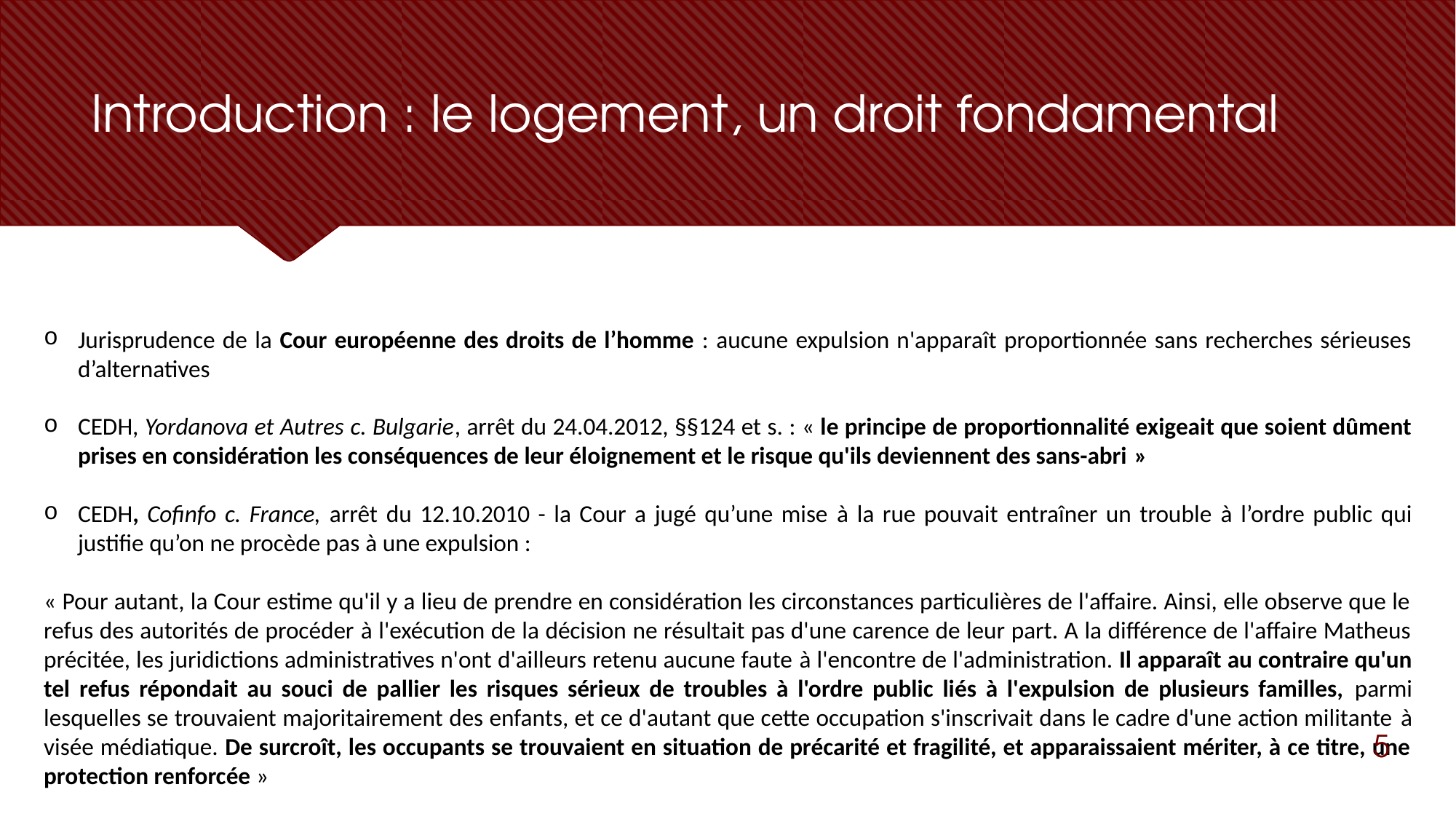

# Introduction : le logement, un droit fondamental

Jurisprudence de la Cour européenne des droits de l’homme : aucune expulsion n'apparaît proportionnée sans recherches sérieuses d’alternatives

CEDH, Yordanova et Autres c. Bulgarie, arrêt du 24.04.2012, §§124 et s. : « le principe de proportionnalité exigeait que soient dûment prises en considération les conséquences de leur éloignement et le risque qu'ils deviennent des sans-abri »

CEDH, Cofinfo c. France, arrêt du 12.10.2010 - la Cour a jugé qu’une mise à la rue pouvait entraîner un trouble à l’ordre public qui justifie qu’on ne procède pas à une expulsion :

« Pour autant, la Cour estime qu'il y a lieu de prendre en considération les circonstances particulières de l'affaire. Ainsi, elle observe que le refus des autorités de procéder à l'exécution de la décision ne résultait pas d'une carence de leur part. A la différence de l'affaire Matheus précitée, les juridictions administratives n'ont d'ailleurs retenu aucune faute à l'encontre de l'administration. Il apparaît au contraire qu'un tel refus répondait au souci de pallier les risques sérieux de troubles à l'ordre public liés à l'expulsion de plusieurs familles, parmi lesquelles se trouvaient majoritairement des enfants, et ce d'autant que cette occupation s'inscrivait dans le cadre d'une action militante à visée médiatique. De surcroît, les occupants se trouvaient en situation de précarité et fragilité, et apparaissaient mériter, à ce titre, une protection renforcée »

5